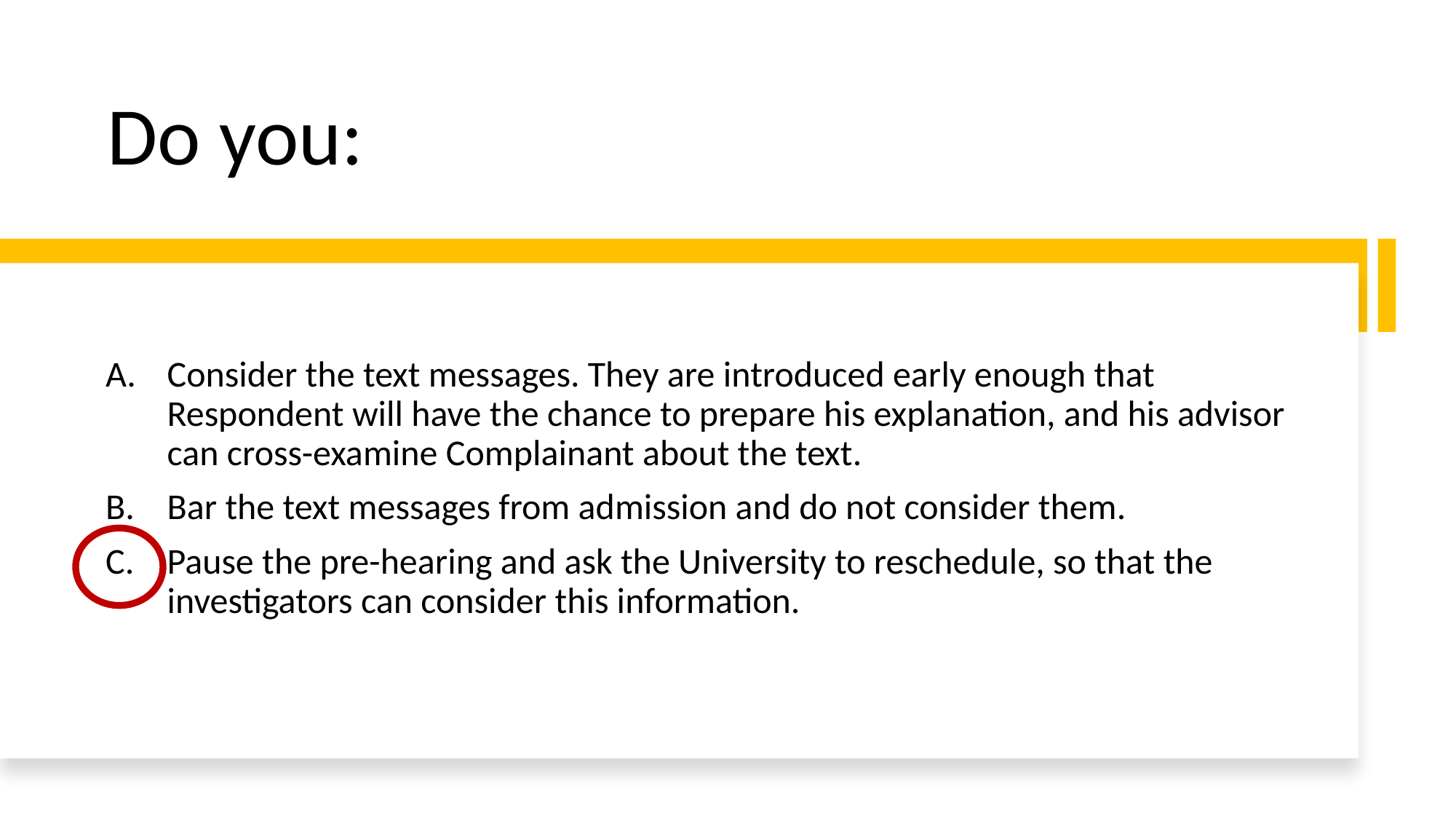

# Do you:

Consider the text messages. They are introduced early enough that Respondent will have the chance to prepare his explanation, and his advisor can cross-examine Complainant about the text.
Bar the text messages from admission and do not consider them.
Pause the pre-hearing and ask the University to reschedule, so that the investigators can consider this information.